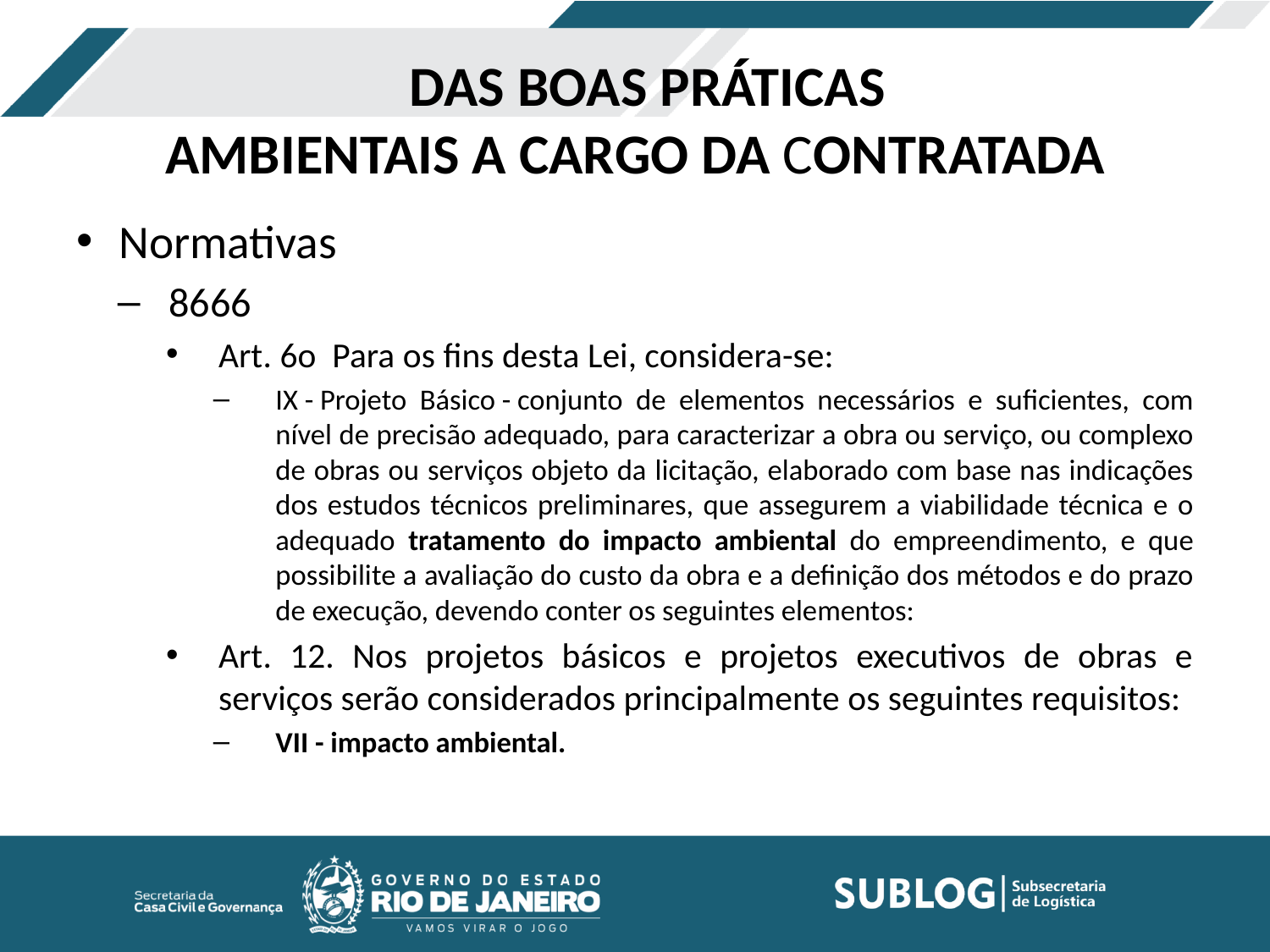

# DAS BOAS PRÁTICAS AMBIENTAIS A CARGO DA CONTRATADA
Normativas
8666
Art. 6o  Para os fins desta Lei, considera-se:
IX - Projeto Básico - conjunto de elementos necessários e suficientes, com nível de precisão adequado, para caracterizar a obra ou serviço, ou complexo de obras ou serviços objeto da licitação, elaborado com base nas indicações dos estudos técnicos preliminares, que assegurem a viabilidade técnica e o adequado tratamento do impacto ambiental do empreendimento, e que possibilite a avaliação do custo da obra e a definição dos métodos e do prazo de execução, devendo conter os seguintes elementos:
Art. 12. Nos projetos básicos e projetos executivos de obras e serviços serão considerados principalmente os seguintes requisitos:
VII - impacto ambiental.